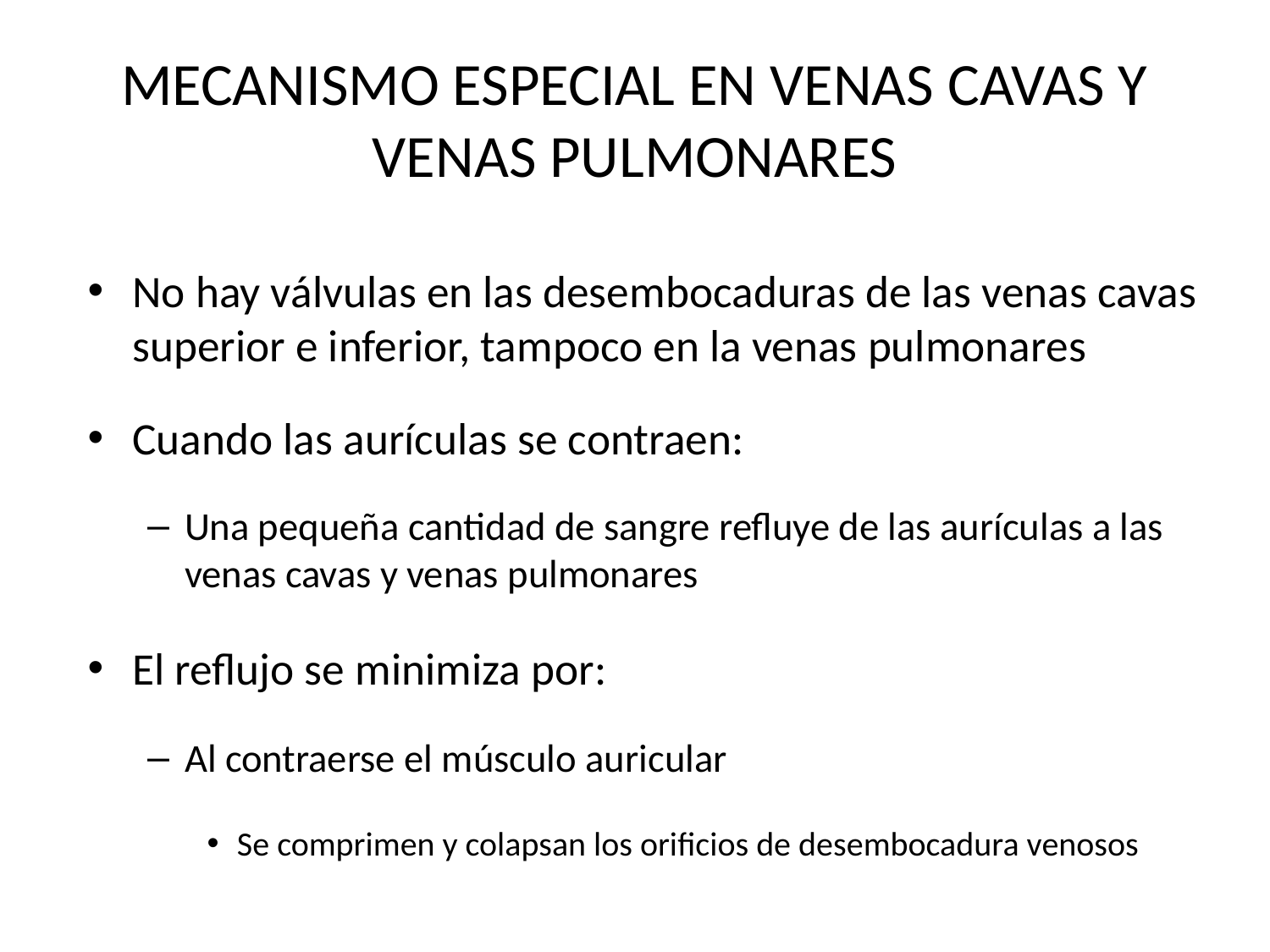

# MECANISMO ESPECIAL EN VENAS CAVAS Y VENAS PULMONARES
No hay válvulas en las desembocaduras de las venas cavas superior e inferior, tampoco en la venas pulmonares

Cuando las aurículas se contraen:

Una pequeña cantidad de sangre refluye de las aurículas a las venas cavas y venas pulmonares

El reflujo se minimiza por:

Al contraerse el músculo auricular

Se comprimen y colapsan los orificios de desembocadura venosos